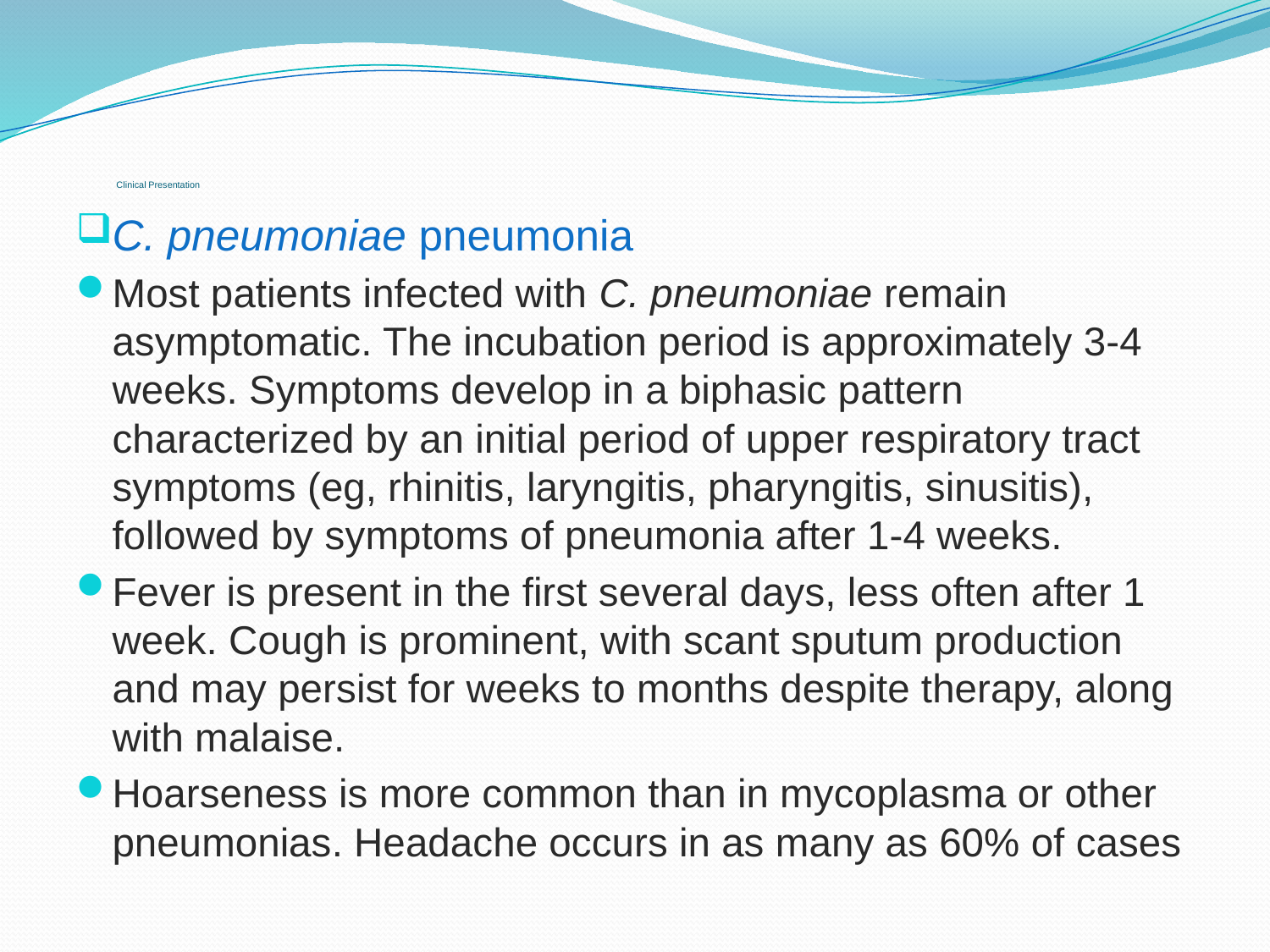

# Clinical Presentation
C. pneumoniae pneumonia
Most patients infected with C. pneumoniae remain asymptomatic. The incubation period is approximately 3-4 weeks. Symptoms develop in a biphasic pattern characterized by an initial period of upper respiratory tract symptoms (eg, rhinitis, laryngitis, pharyngitis, sinusitis), followed by symptoms of pneumonia after 1-4 weeks.
Fever is present in the first several days, less often after 1 week. Cough is prominent, with scant sputum production and may persist for weeks to months despite therapy, along with malaise.
Hoarseness is more common than in mycoplasma or other pneumonias. Headache occurs in as many as 60% of cases